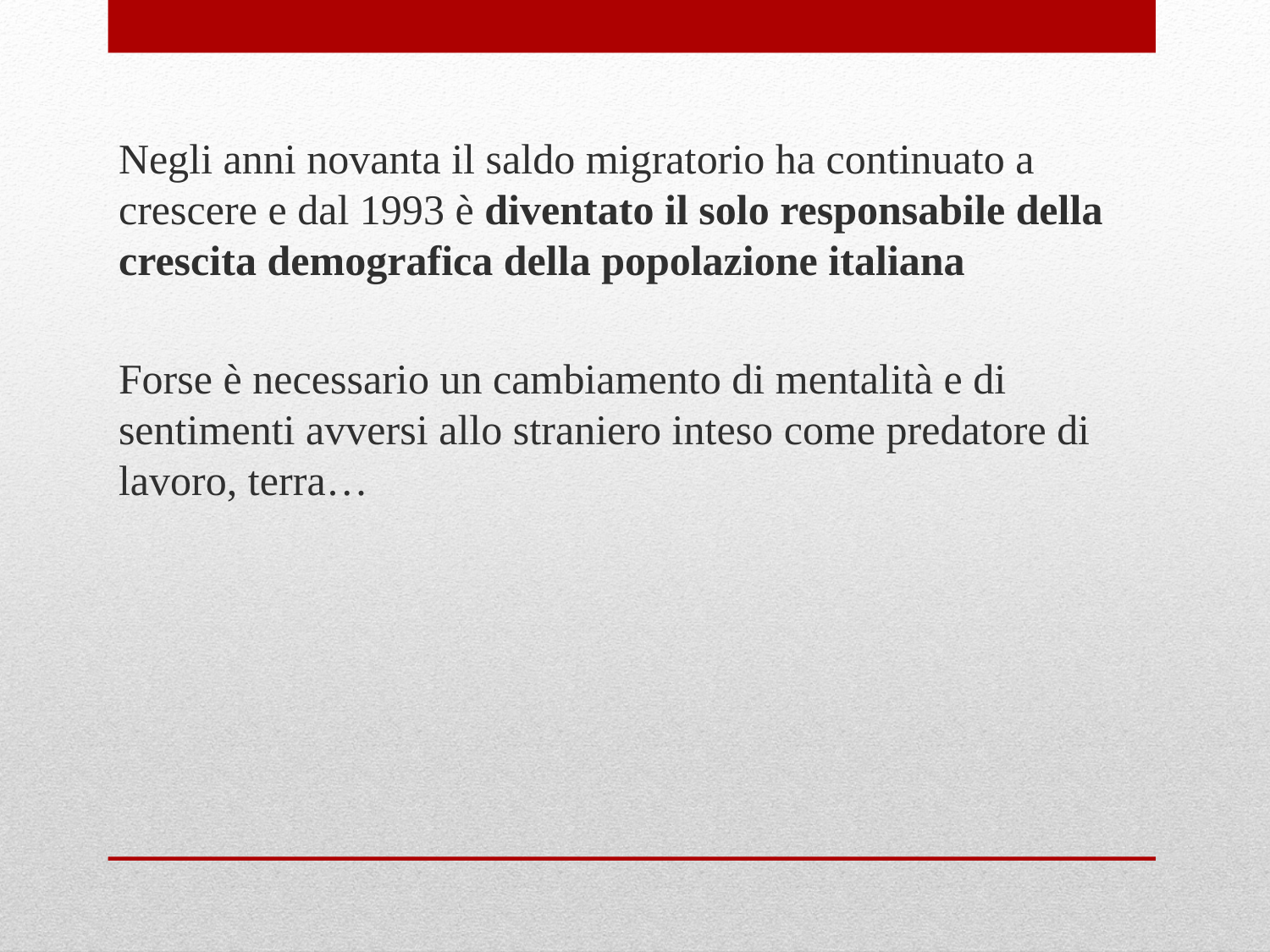

Negli anni novanta il saldo migratorio ha continuato a crescere e dal 1993 è diventato il solo responsabile della crescita demografica della popolazione italiana

Forse è necessario un cambiamento di mentalità e di sentimenti avversi allo straniero inteso come predatore di lavoro, terra…